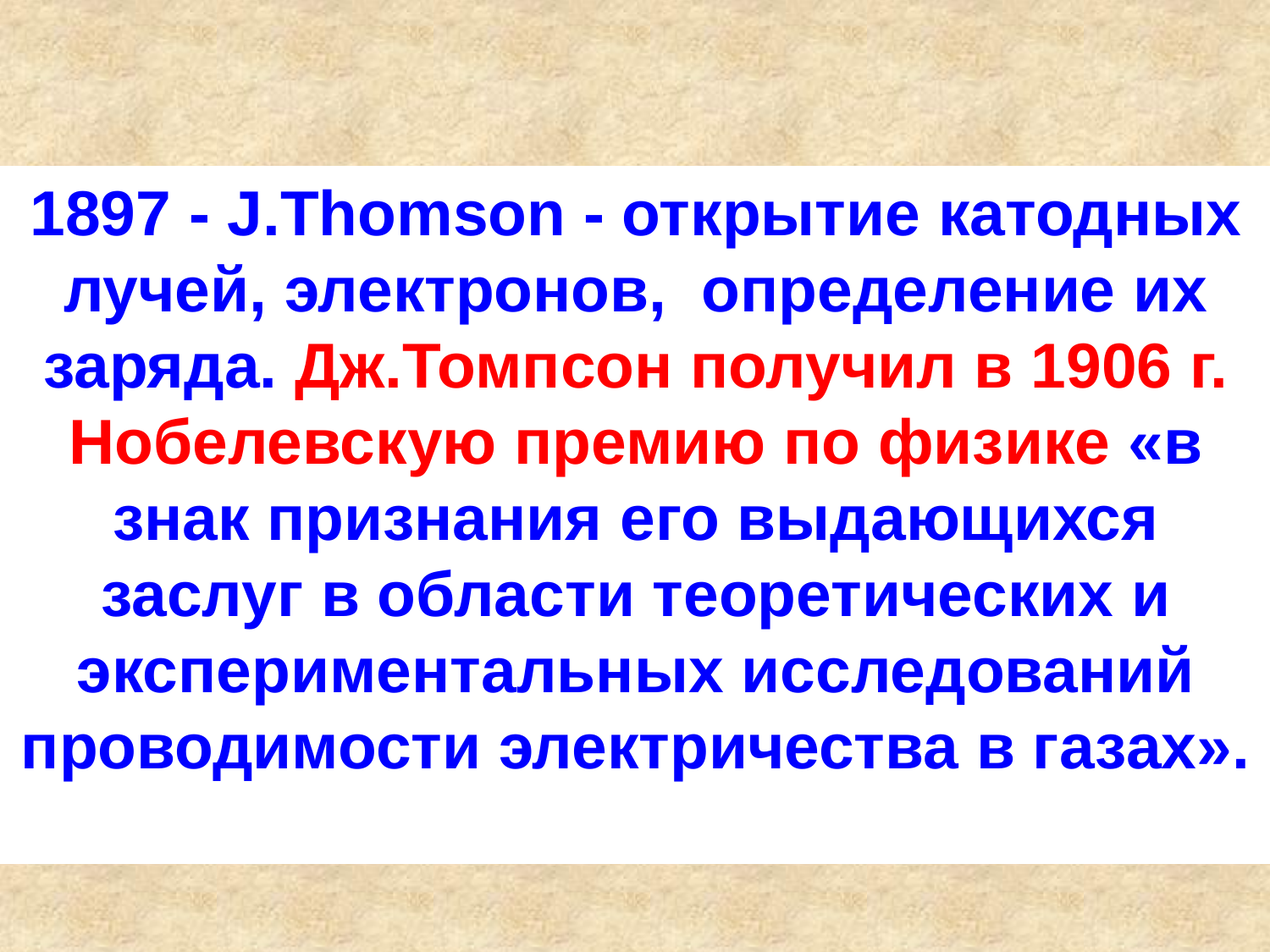

1897 - J.Thomson - открытие катодных лучей, электронов,  определение их заряда. Дж.Томпсон получил в 1906 г. Нобелевскую премию по физике «в знак признания его выдающихся заслуг в области теоретических и экспериментальных исследований проводимости электричества в газах».